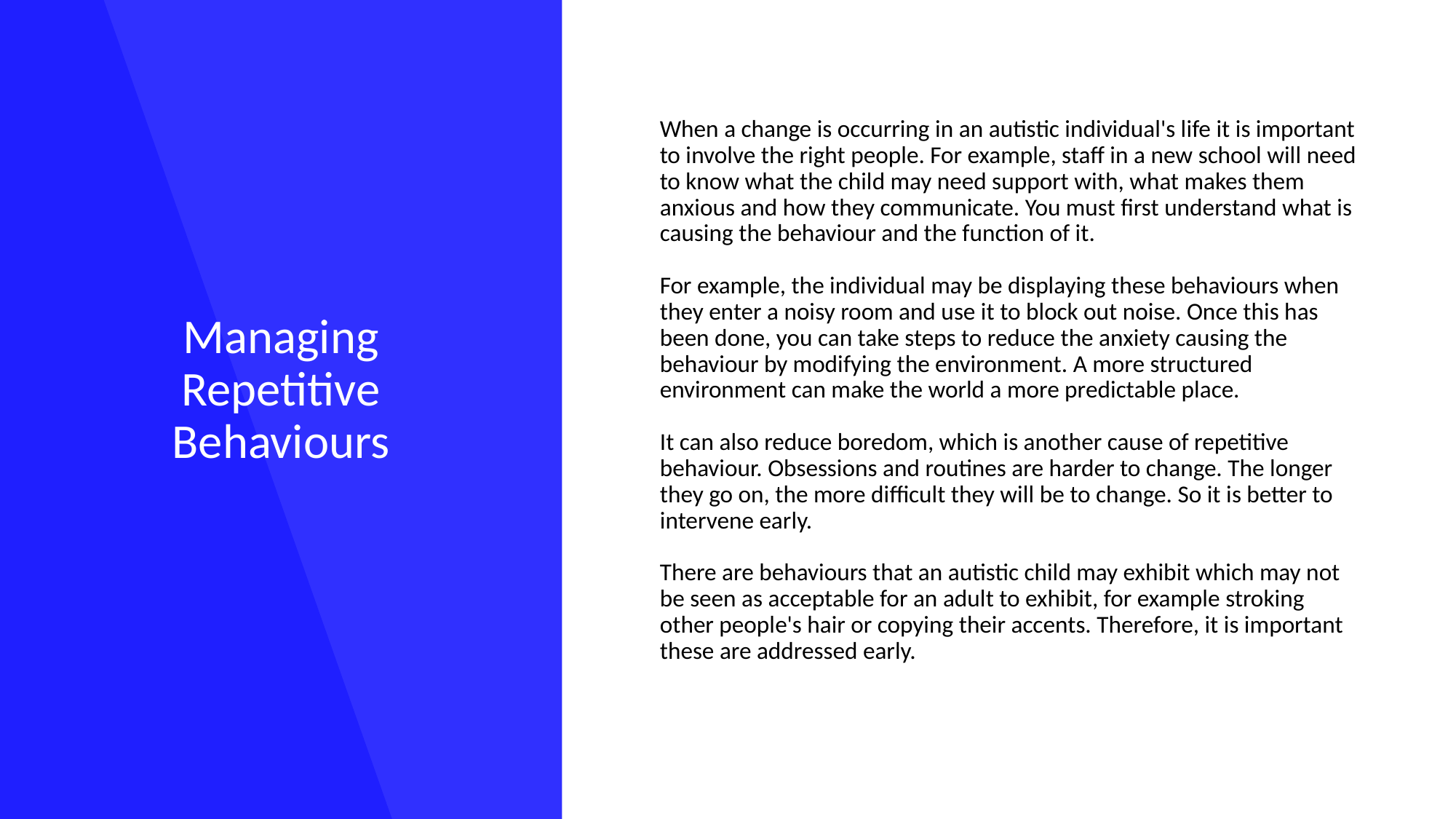

When a change is occurring in an autistic individual's life it is important to involve the right people. For example, staff in a new school will need to know what the child may need support with, what makes them anxious and how they communicate. You must first understand what is causing the behaviour and the function of it.
For example, the individual may be displaying these behaviours when they enter a noisy room and use it to block out noise. Once this has been done, you can take steps to reduce the anxiety causing the behaviour by modifying the environment. A more structured environment can make the world a more predictable place.
It can also reduce boredom, which is another cause of repetitive behaviour. Obsessions and routines are harder to change. The longer they go on, the more difficult they will be to change. So it is better to intervene early.
There are behaviours that an autistic child may exhibit which may not be seen as acceptable for an adult to exhibit, for example stroking other people's hair or copying their accents. Therefore, it is important these are addressed early.
# Managing Repetitive Behaviours